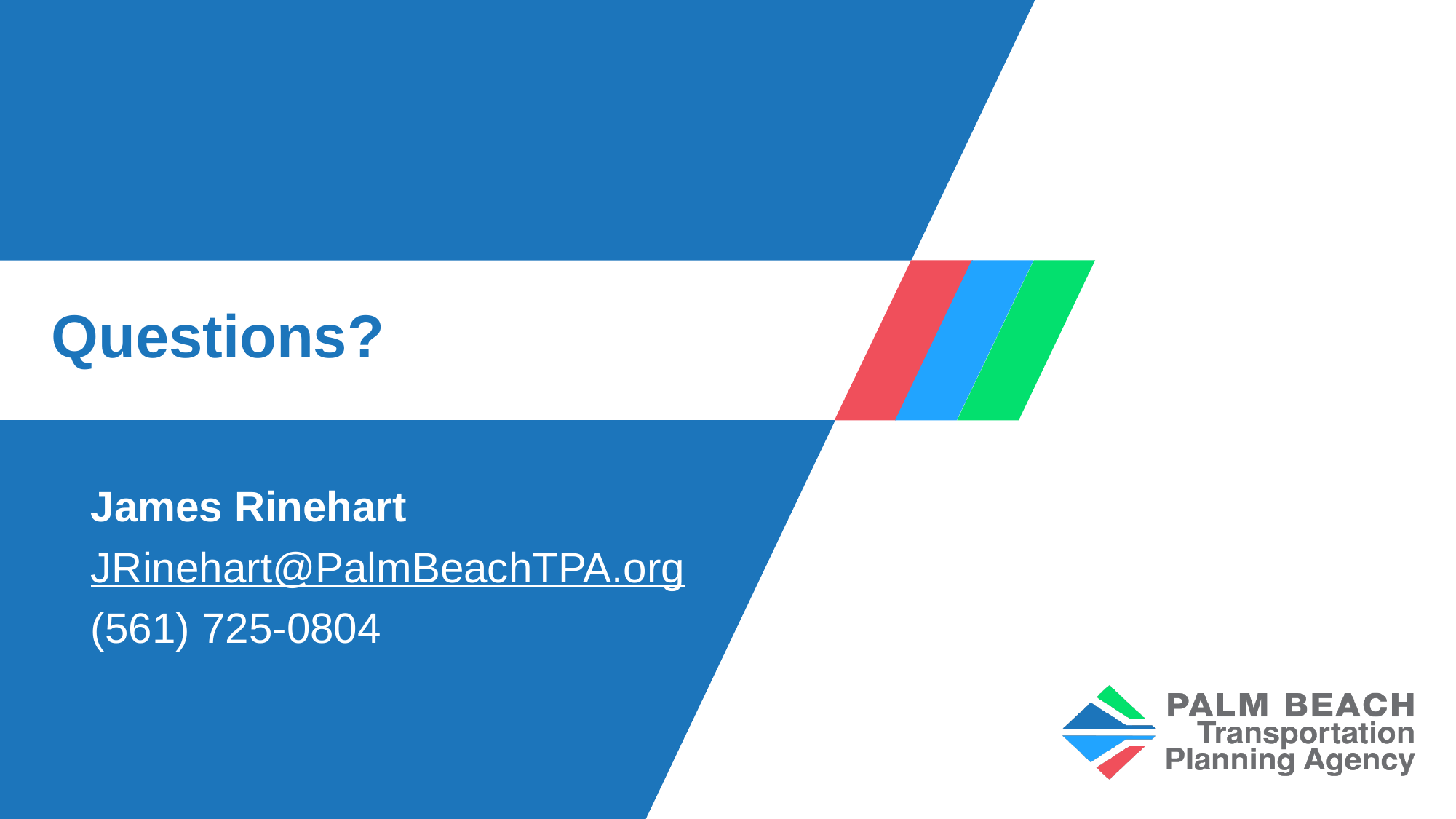

# Questions?
James Rinehart
JRinehart@PalmBeachTPA.org
(561) 725-0804